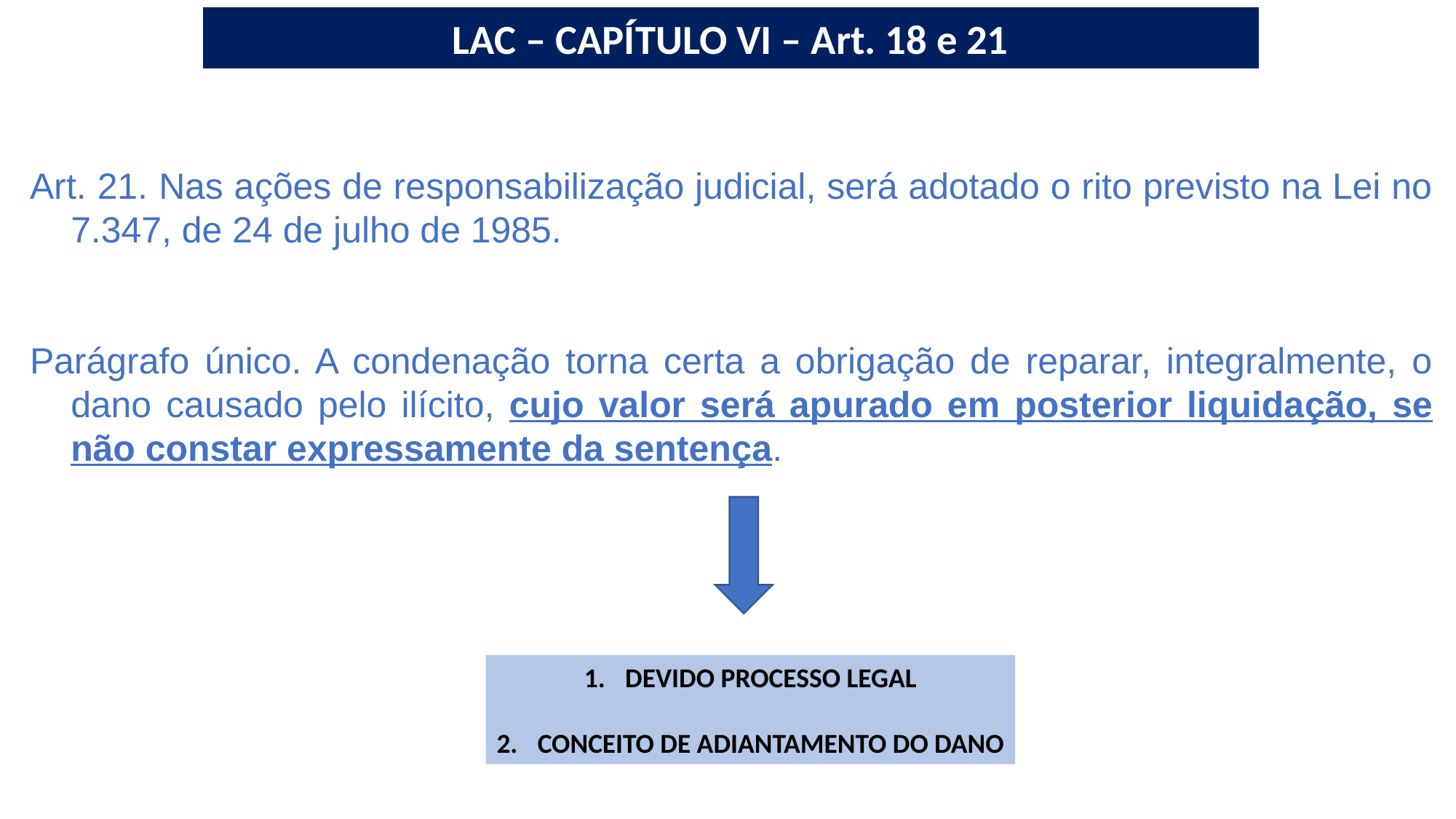

LAC – CAPÍTULO VI – Art. 18 e 21

Art. 21. Nas ações de responsabilização judicial, será adotado o rito previsto na Lei no 7.347, de 24 de julho de 1985.

Parágrafo único. A condenação torna certa a obrigação de reparar, integralmente, o dano causado pelo ilícito, cujo valor será apurado em posterior liquidação, se não constar expressamente da sentença.

DEVIDO PROCESSO LEGAL

CONCEITO DE ADIANTAMENTO DO DANO